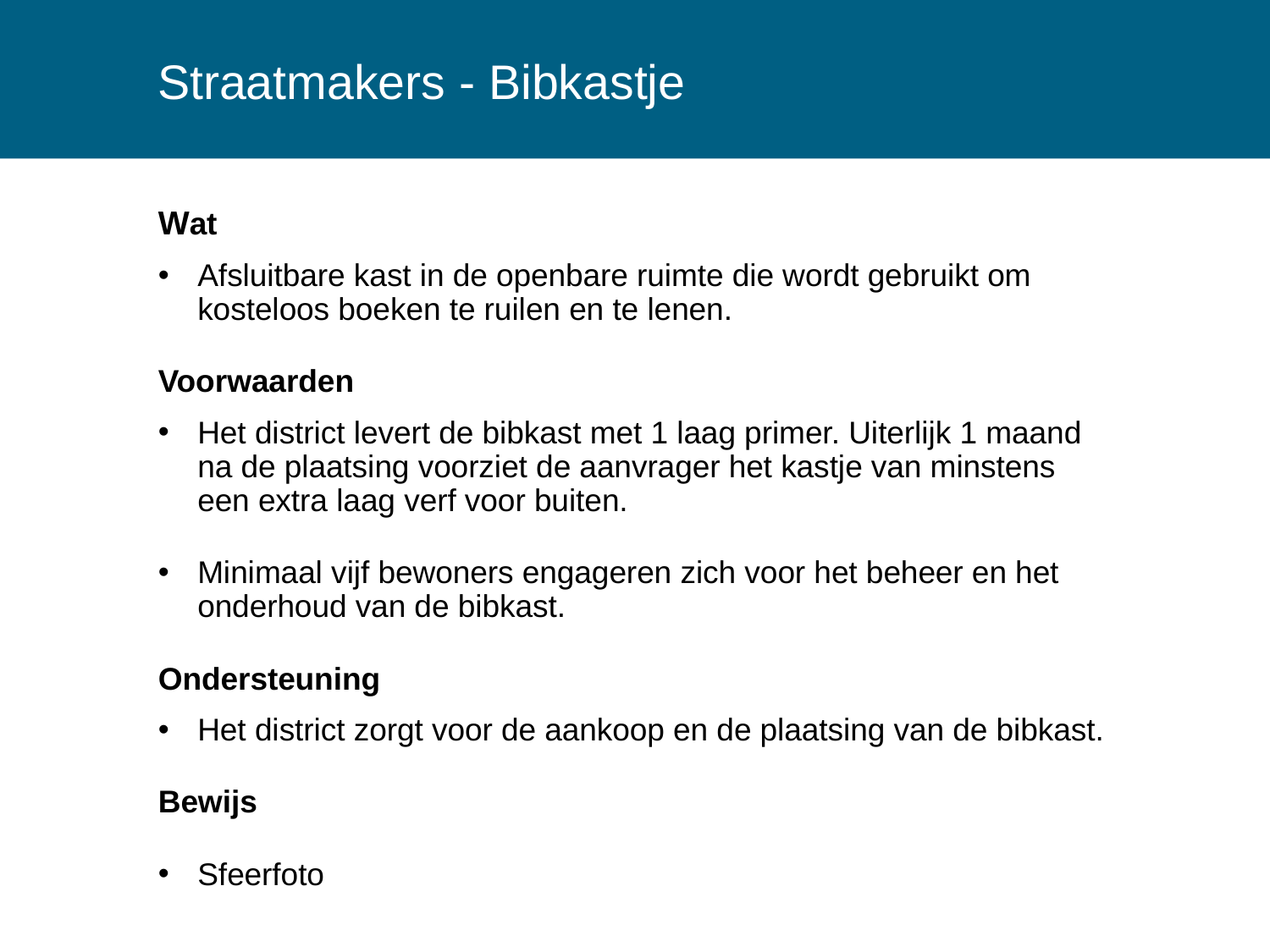

# Straatmakers - Bibkastje
Wat
Afsluitbare kast in de openbare ruimte die wordt gebruikt om kosteloos boeken te ruilen en te lenen.
Voorwaarden
Het district levert de bibkast met 1 laag primer. Uiterlijk 1 maand na de plaatsing voorziet de aanvrager het kastje van minstens een extra laag verf voor buiten.
Minimaal vijf bewoners engageren zich voor het beheer en het onderhoud van de bibkast.
Ondersteuning
Het district zorgt voor de aankoop en de plaatsing van de bibkast.
Bewijs
Sfeerfoto